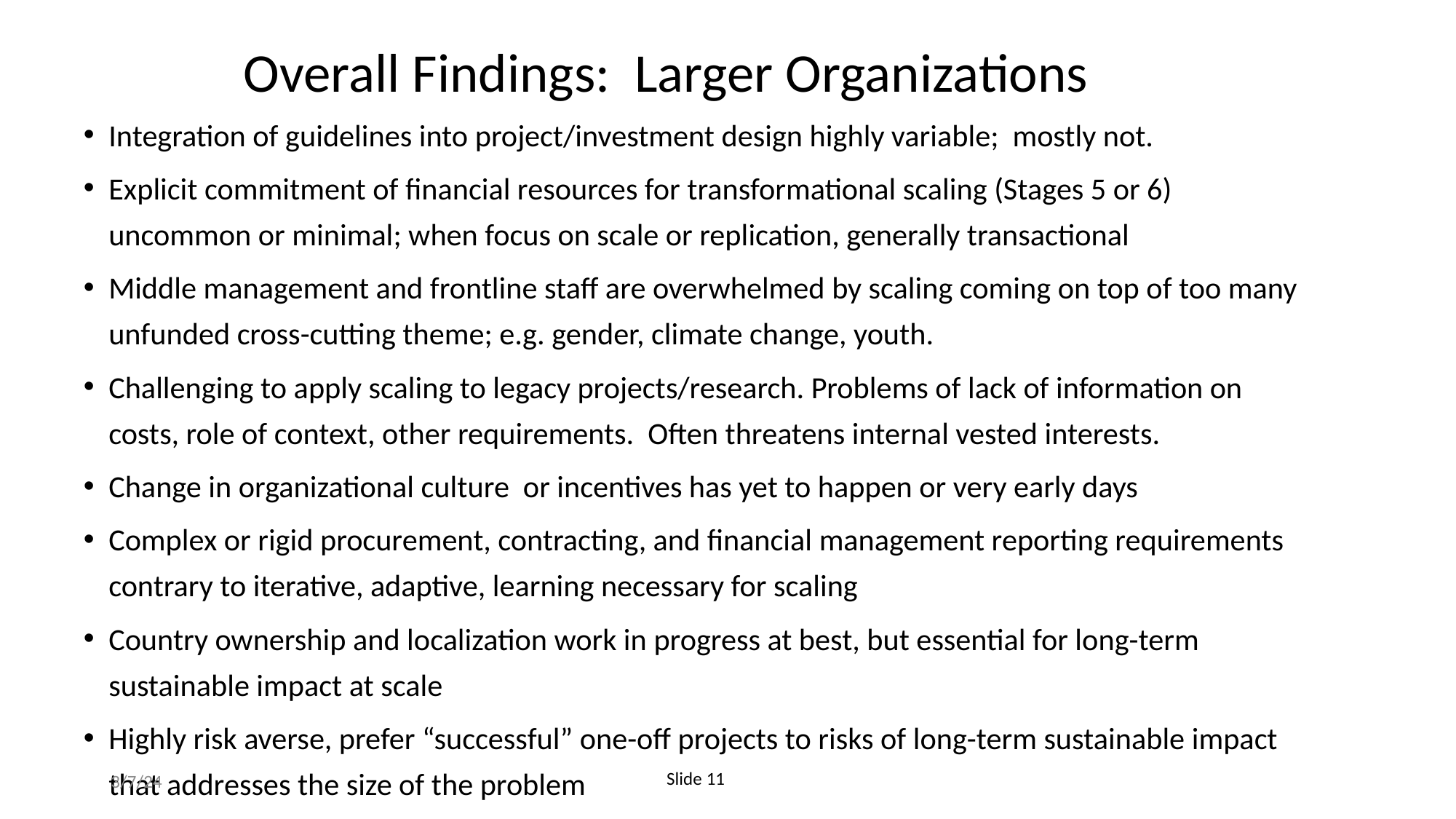

# Overall Findings:  Larger Organizations
Integration of guidelines into project/investment design highly variable;  mostly not.
Explicit commitment of financial resources for transformational scaling (Stages 5 or 6) uncommon or minimal; when focus on scale or replication, generally transactional
Middle management and frontline staff are overwhelmed by scaling coming on top of too many unfunded cross-cutting theme; e.g. gender, climate change, youth.
Challenging to apply scaling to legacy projects/research. Problems of lack of information on costs, role of context, other requirements.  Often threatens internal vested interests.
Change in organizational culture  or incentives has yet to happen or very early days
Complex or rigid procurement, contracting, and financial management reporting requirements contrary to iterative, adaptive, learning necessary for scaling
Country ownership and localization work in progress at best, but essential for long-term sustainable impact at scale
Highly risk averse, prefer “successful” one-off projects to risks of long-term sustainable impact that addresses the size of the problem

3/7/24